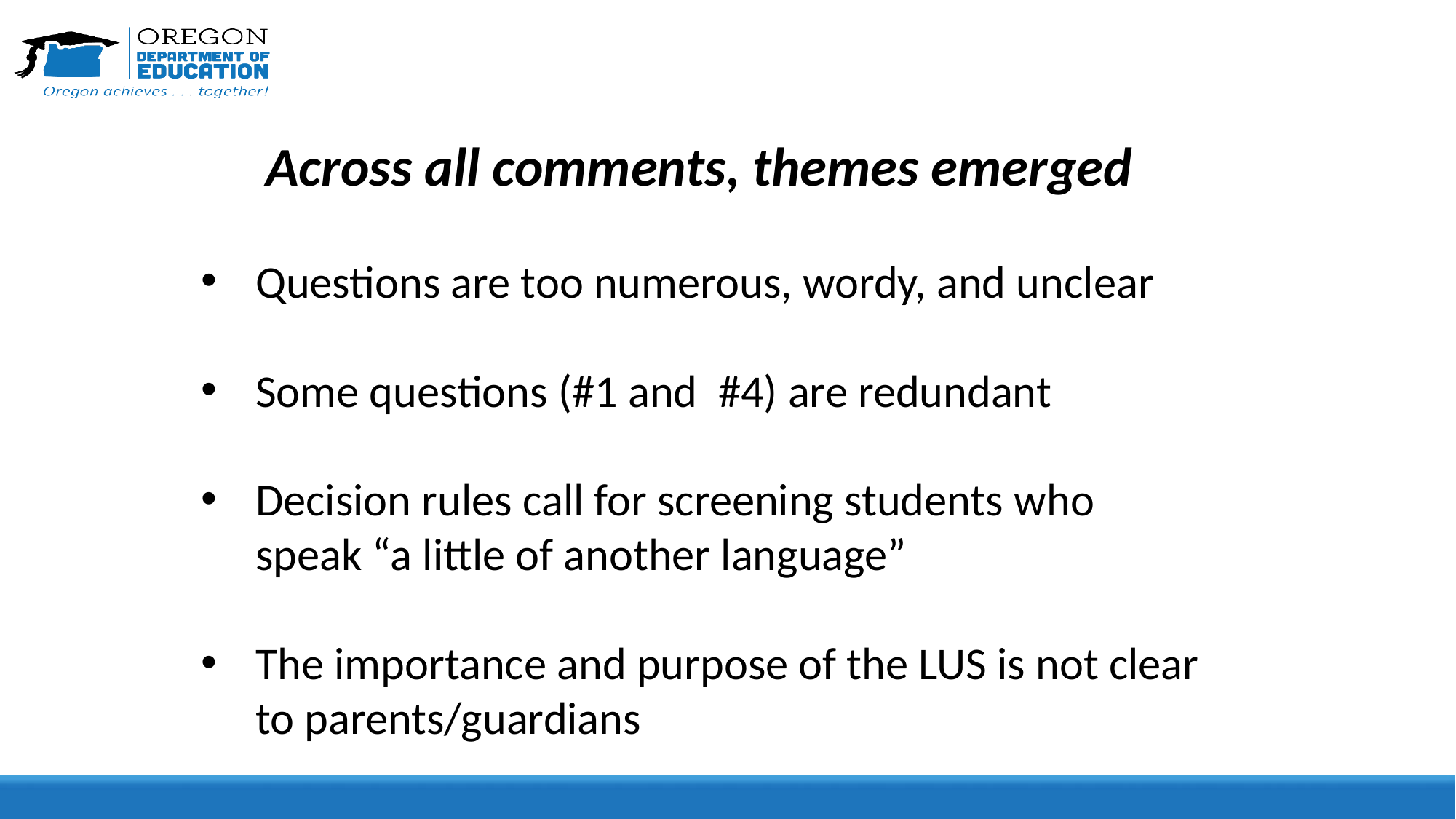

# Across all comments, themes emerged
Questions are too numerous, wordy, and unclear

Some questions (#1 and  #4) are redundant

Decision rules call for screening students who speak “a little of another language”

The importance and purpose of the LUS is not clear to parents/guardians